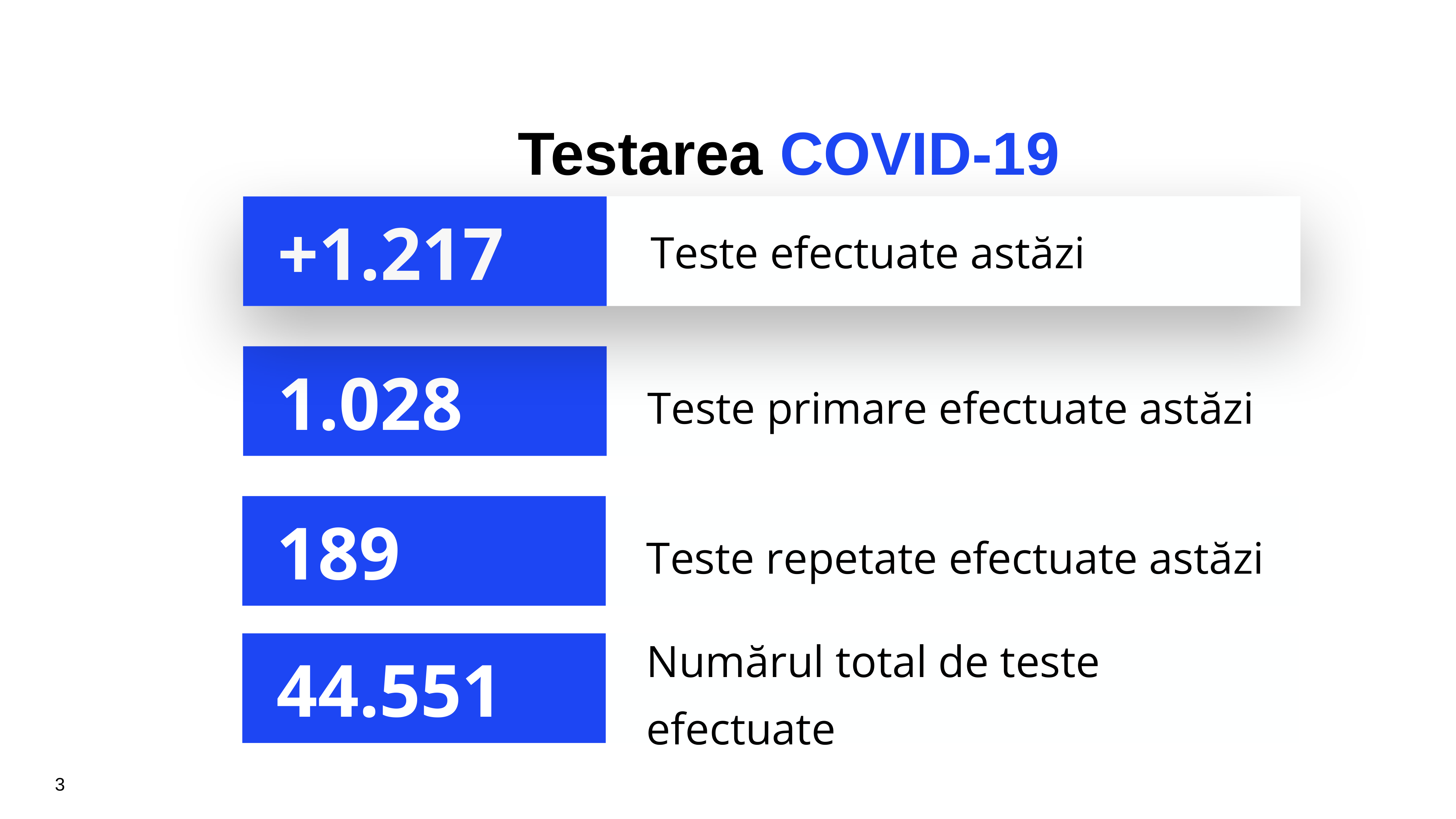

# Testarea COVID-19

Teste efectuate astăzi

+1.217

Teste primare efectuate astăzi

1.028

Teste repetate efectuate astăzi

189

Numărul total de teste efectuate

44.551
3